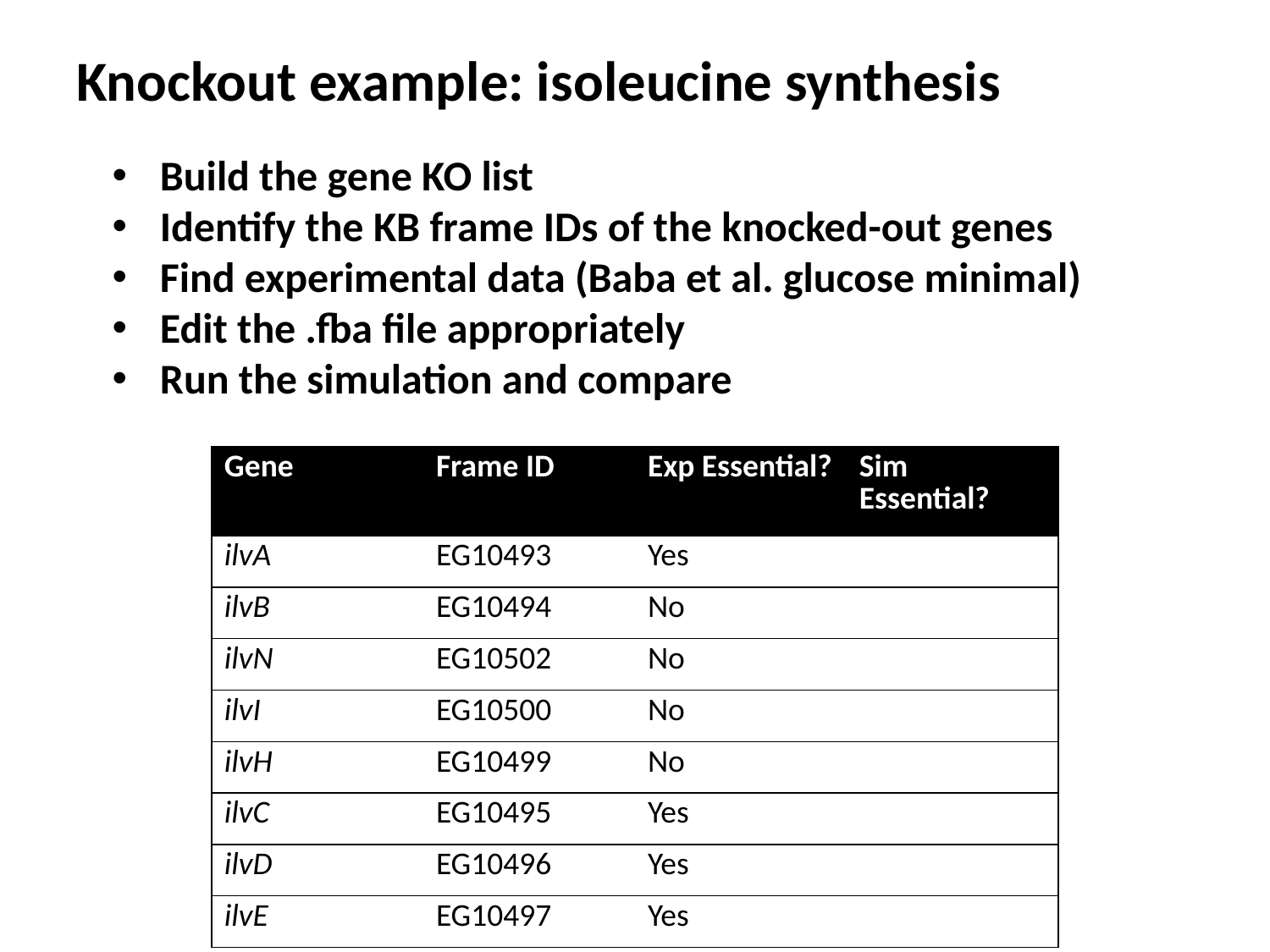

# Knockout example: isoleucine synthesis
Build the gene KO list
Identify the KB frame IDs of the knocked-out genes
Find experimental data (Baba et al. glucose minimal)
Edit the .fba file appropriately
Run the simulation and compare
| Gene | Frame ID | Exp Essential? | Sim Essential? |
| --- | --- | --- | --- |
| ilvA | EG10493 | Yes |  |
| ilvB | EG10494 | No |  |
| ilvN | EG10502 | No |  |
| ilvI | EG10500 | No |  |
| ilvH | EG10499 | No |  |
| ilvC | EG10495 | Yes |  |
| ilvD | EG10496 | Yes |  |
| ilvE | EG10497 | Yes |  |